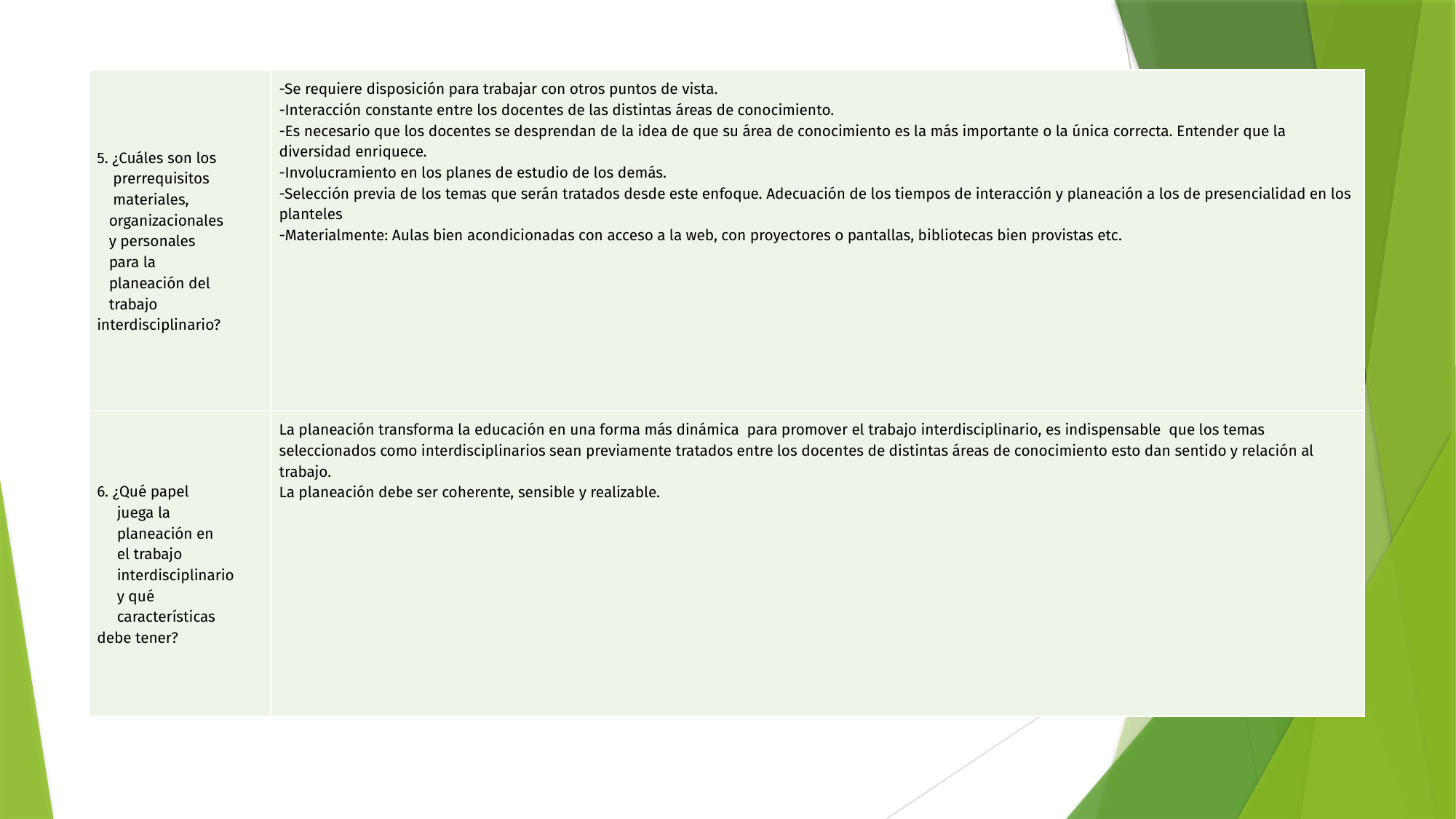

| 5. ¿Cuáles son los prerrequisitos materiales, organizacionales y personales para la planeación del trabajo interdisciplinario? | -Se requiere disposición para trabajar con otros puntos de vista. -Interacción constante entre los docentes de las distintas áreas de conocimiento. -Es necesario que los docentes se desprendan de la idea de que su área de conocimiento es la más importante o la única correcta. Entender que la diversidad enriquece. -Involucramiento en los planes de estudio de los demás. -Selección previa de los temas que serán tratados desde este enfoque. Adecuación de los tiempos de interacción y planeación a los de presencialidad en los planteles -Materialmente: Aulas bien acondicionadas con acceso a la web, con proyectores o pantallas, bibliotecas bien provistas etc. |
| --- | --- |
| 6. ¿Qué papel juega la planeación en el trabajo interdisciplinario y qué características debe tener? | La planeación transforma la educación en una forma más dinámica para promover el trabajo interdisciplinario, es indispensable que los temas seleccionados como interdisciplinarios sean previamente tratados entre los docentes de distintas áreas de conocimiento esto dan sentido y relación al trabajo. La planeación debe ser coherente, sensible y realizable. |